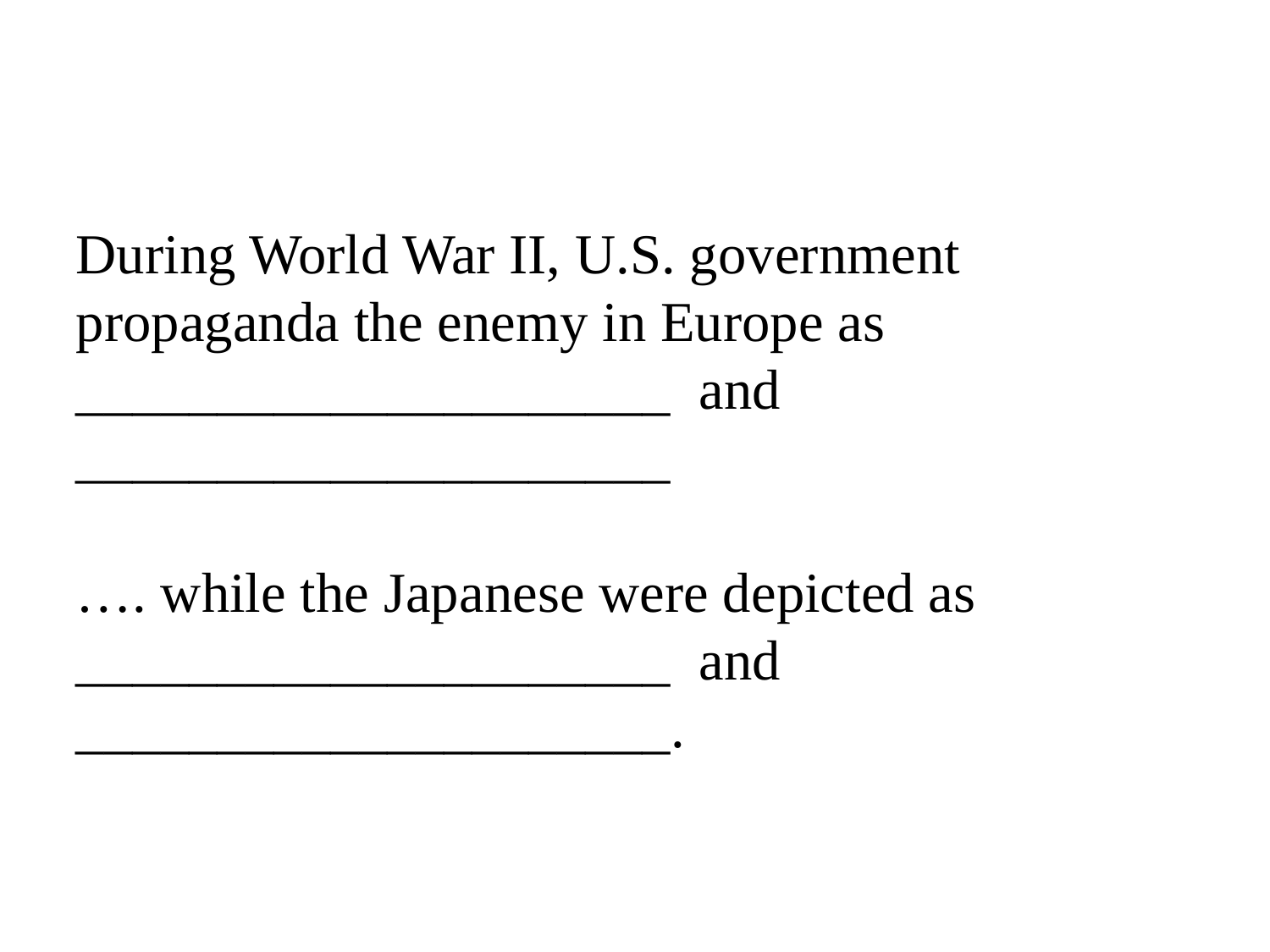

During World War II, U.S. government propaganda the enemy in Europe as  _____________________  and _____________________

…. while the Japanese were depicted as _____________________  and
_____________________.